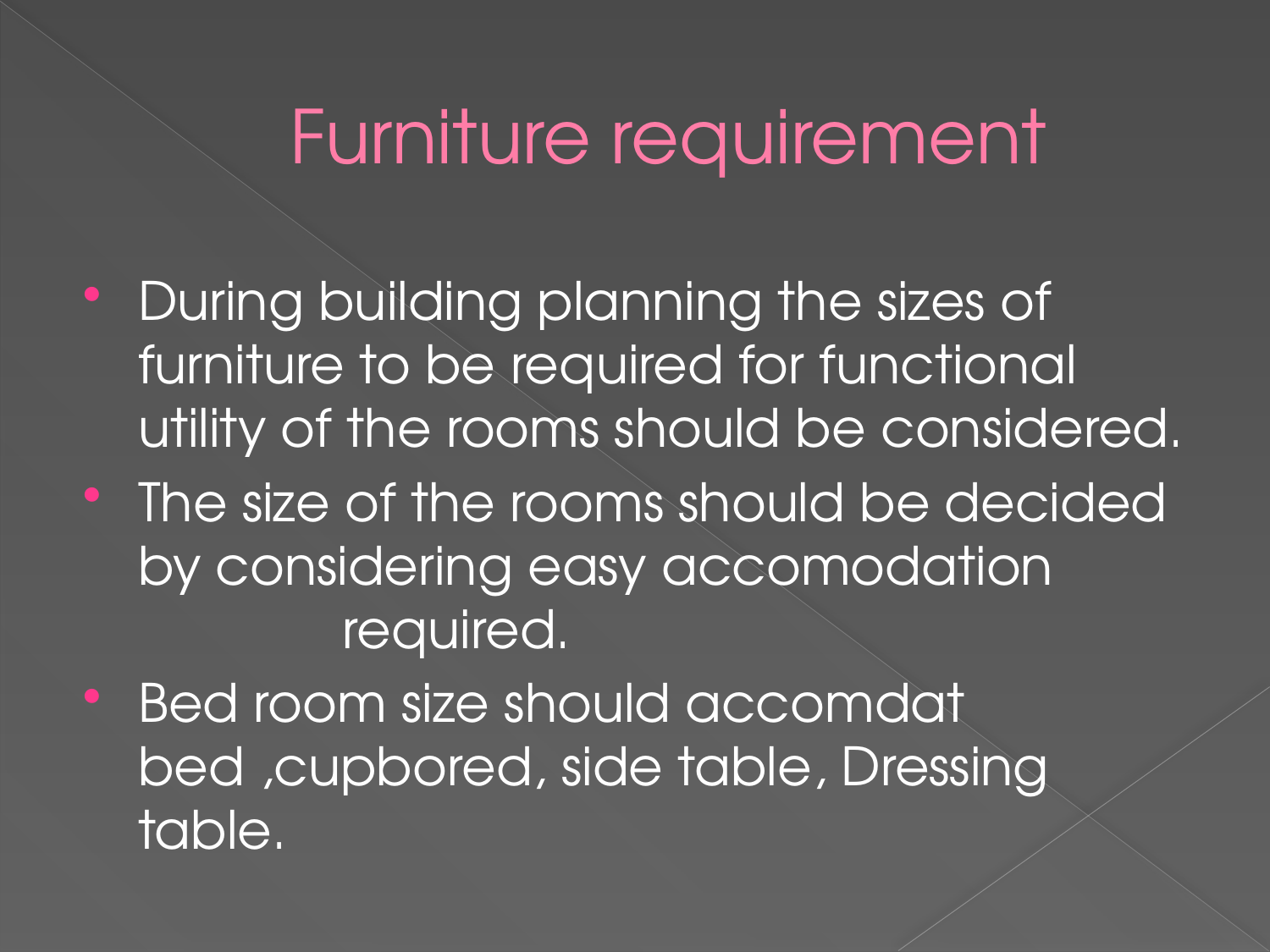

# Furniture requirement
During building planning the sizes of furniture to be required for functional utility of the rooms should be considered.
The size of the rooms should be decided by considering easy accomodation                        required.
Bed room size should accomdat bed ,cupbored, side table, Dressing table.